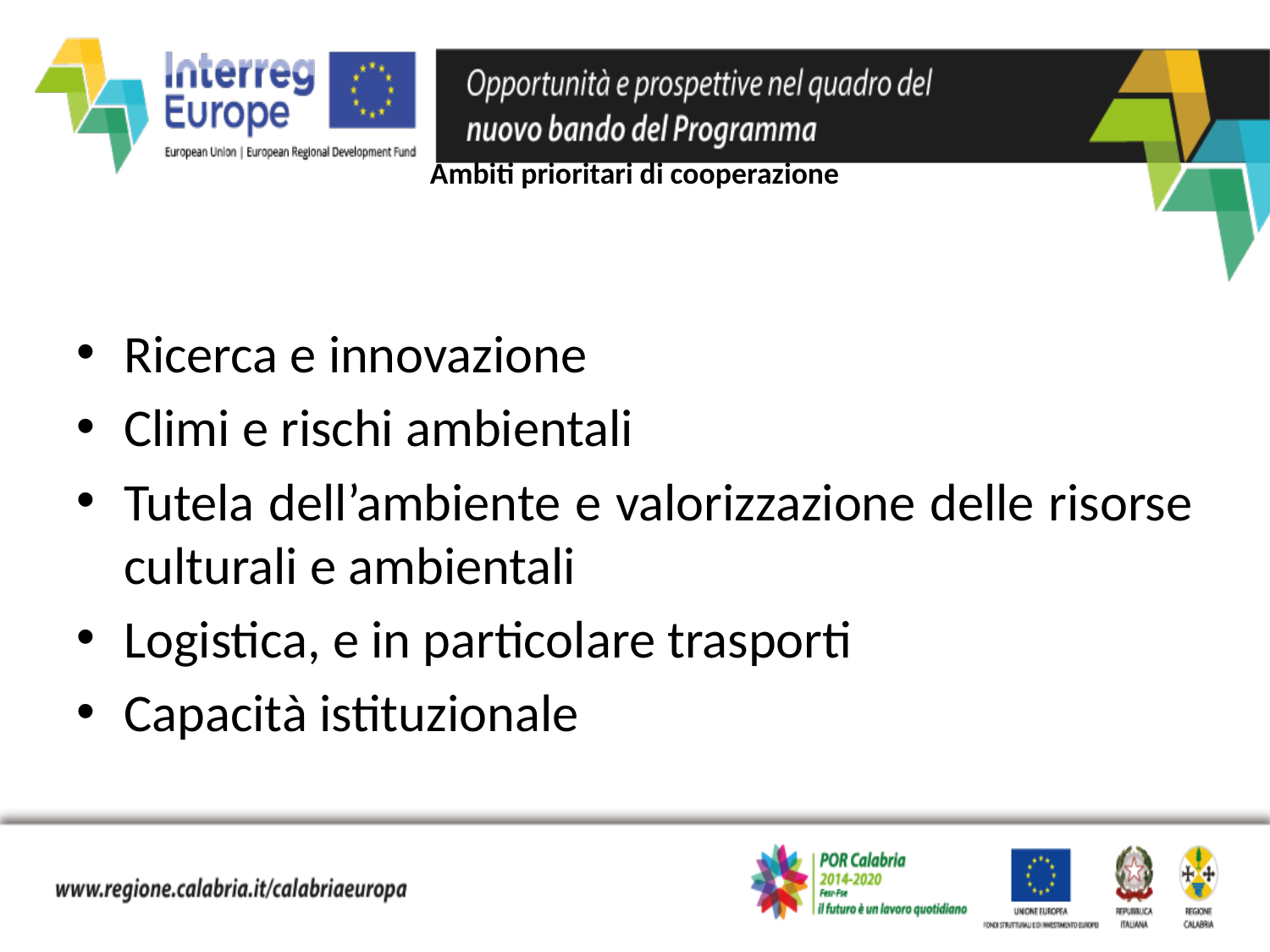

# Ambiti prioritari di cooperazione
Ricerca e innovazione
Climi e rischi ambientali
Tutela dell’ambiente e valorizzazione delle risorse culturali e ambientali
Logistica, e in particolare trasporti
Capacità istituzionale